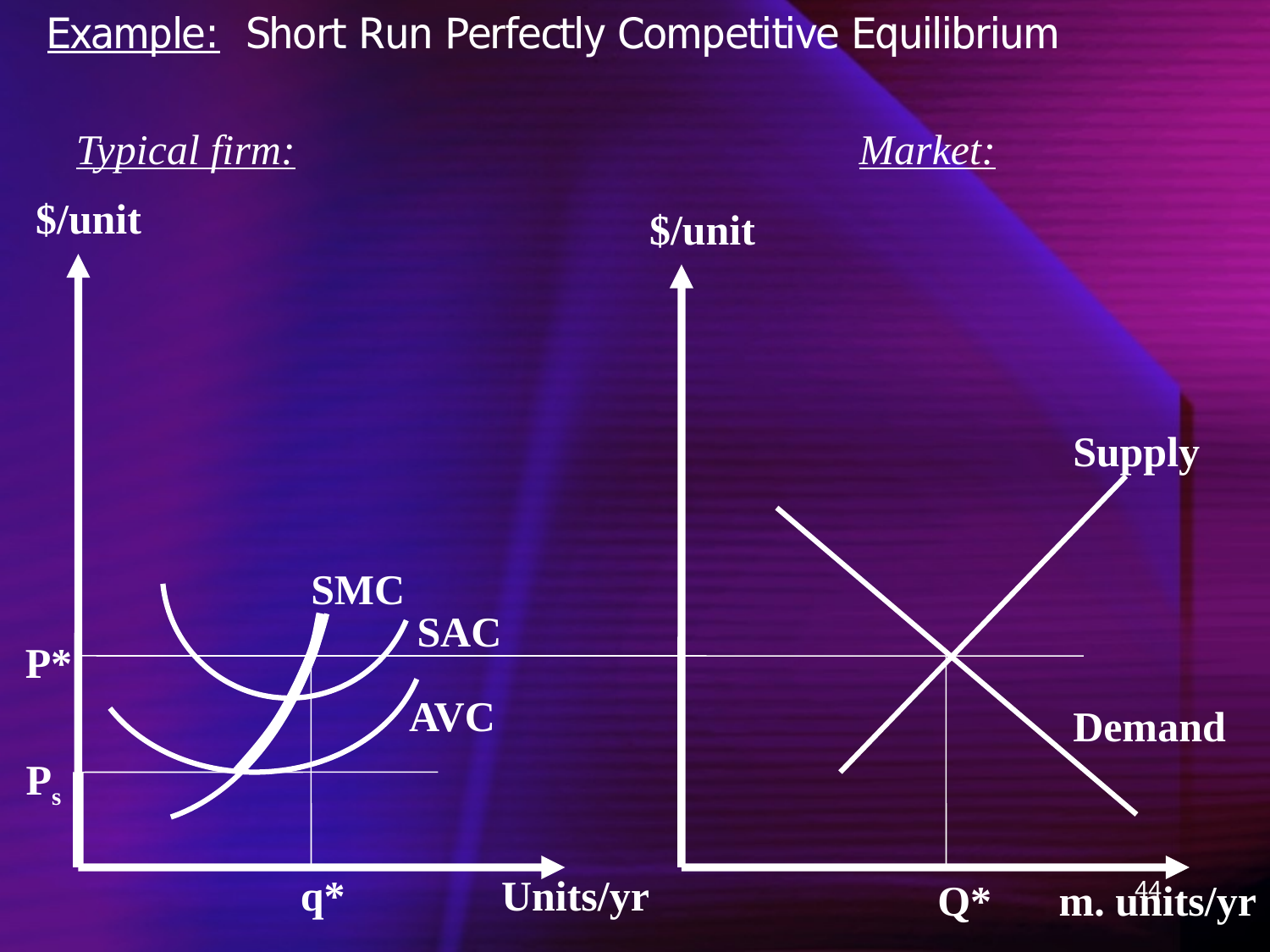

Example:  Short Run Perfectly Competitive Equilibrium

Typical firm:                  			  Market:
$/unit
$/unit

Supply

SMC

SAC

P*

AVC
Demand
Ps

q*
Units/yr

44
Q*
m. units/yr